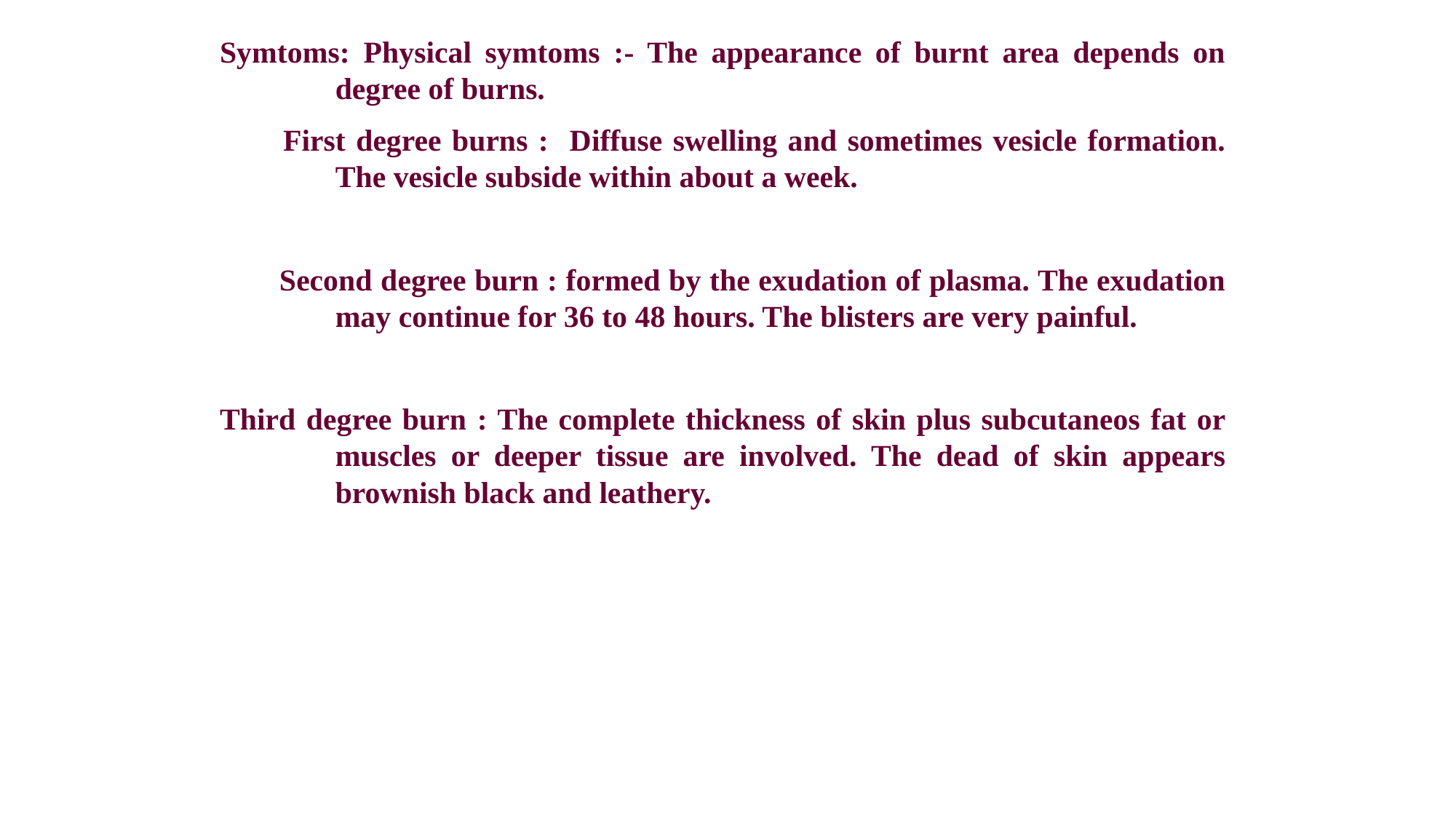

Symtoms: Physical symtoms :- The appearance of burnt area depends on degree of burns.
      First degree burns :  Diffuse swelling and sometimes vesicle formation. The vesicle subside within about a week.

       Second degree burn : formed by the exudation of plasma. The exudation may continue for 36 to 48 hours. The blisters are very painful.

Third degree burn : The complete thickness of skin plus subcutaneos fat or muscles or deeper tissue are involved. The dead of skin appears brownish black and leathery.